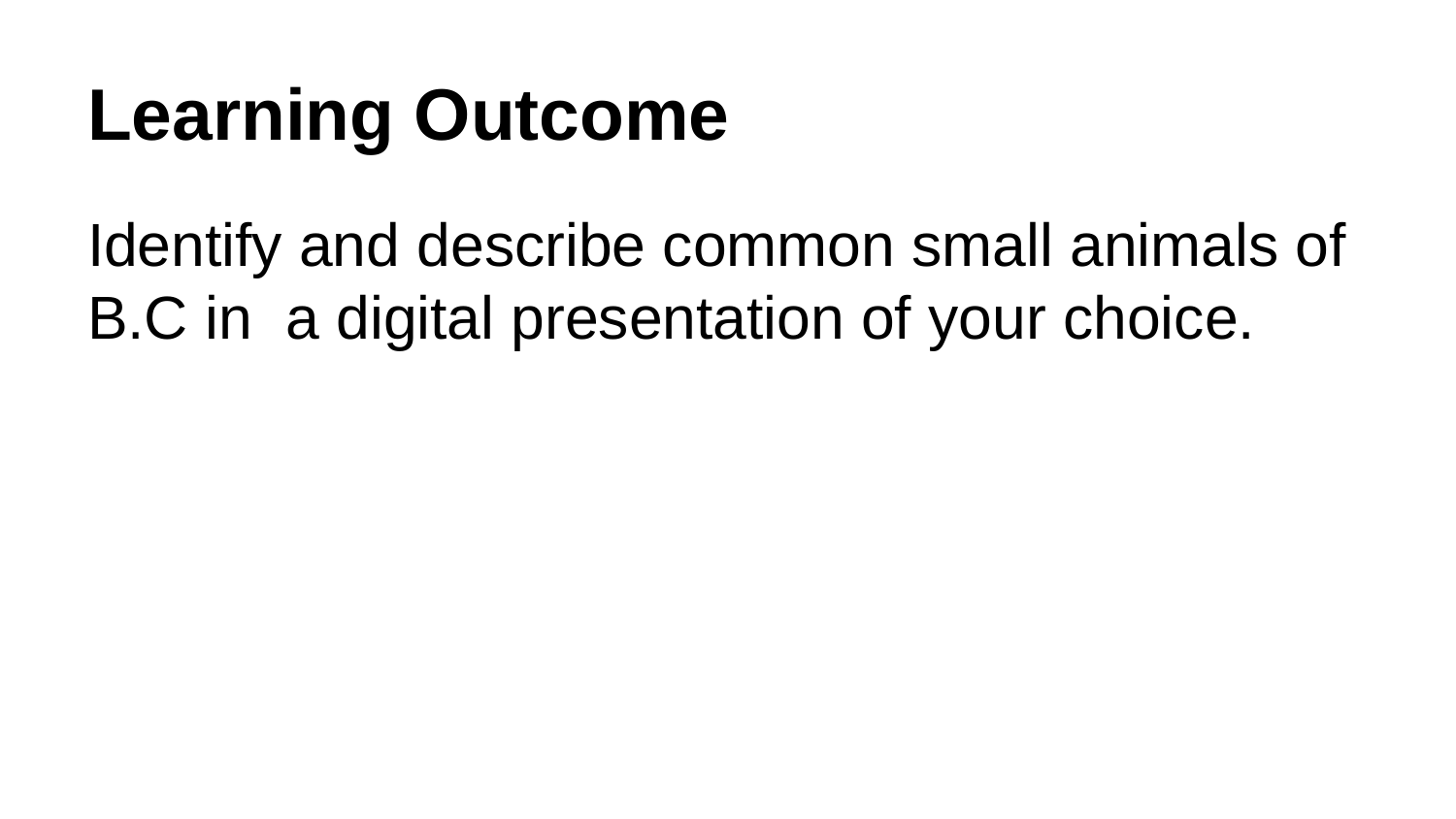

# Learning Outcome
Identify and describe common small animals of B.C in  a digital presentation of your choice.